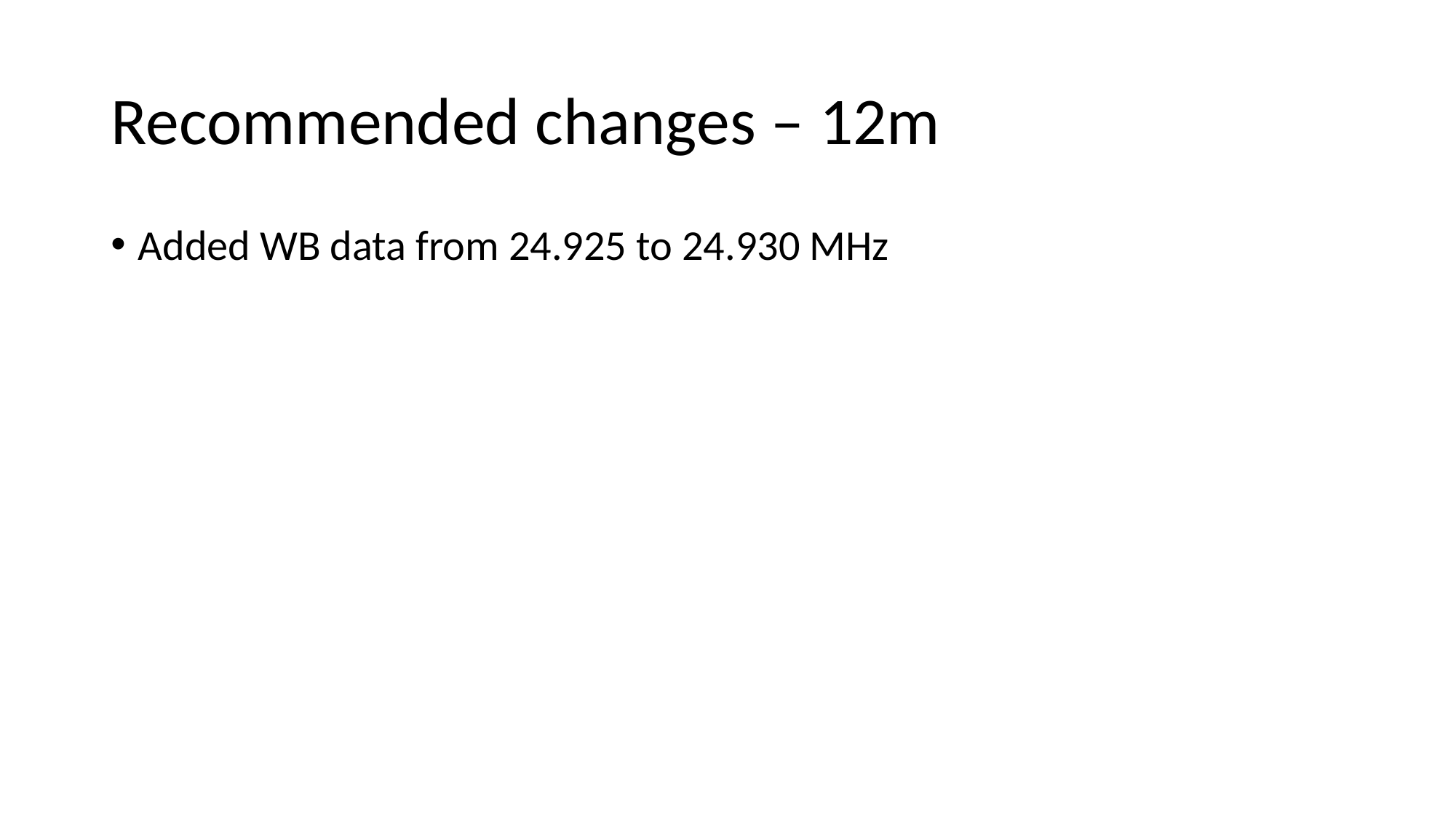

# Recommended changes – 12m
Added WB data from 24.925 to 24.930 MHz